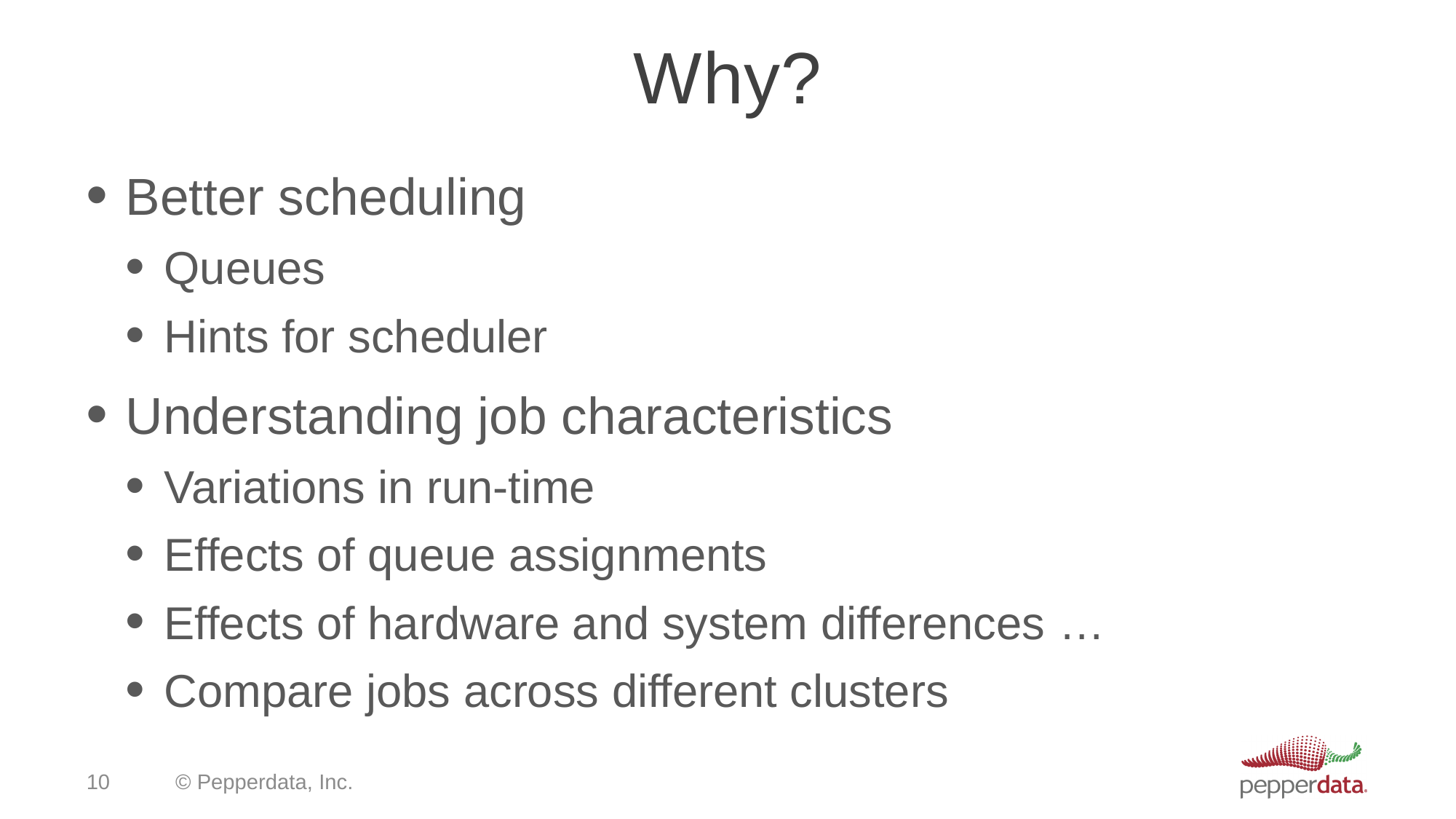

# Why?
Better scheduling
Queues
Hints for scheduler
Understanding job characteristics
Variations in run-time
Effects of queue assignments
Effects of hardware and system differences …
Compare jobs across different clusters
10
© Pepperdata, Inc.